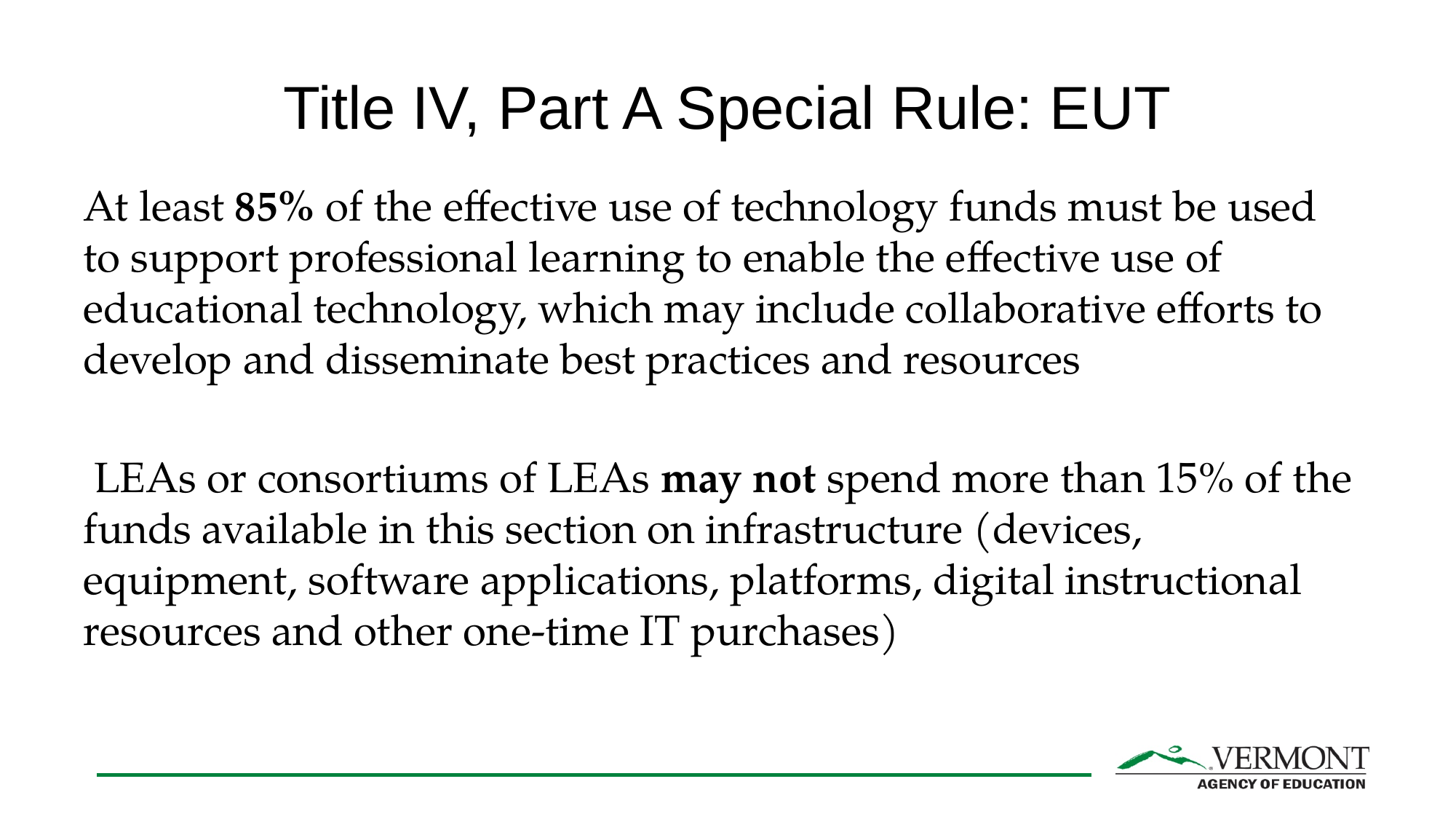

# Title IV, Part A Special Rule: EUT
At least 85% of the effective use of technology funds must be used to support professional learning to enable the effective use of educational technology, which may include collaborative efforts to develop and disseminate best practices and resources

 LEAs or consortiums of LEAs may not spend more than 15% of the funds available in this section on infrastructure (devices, equipment, software applications, platforms, digital instructional resources and other one-time IT purchases)